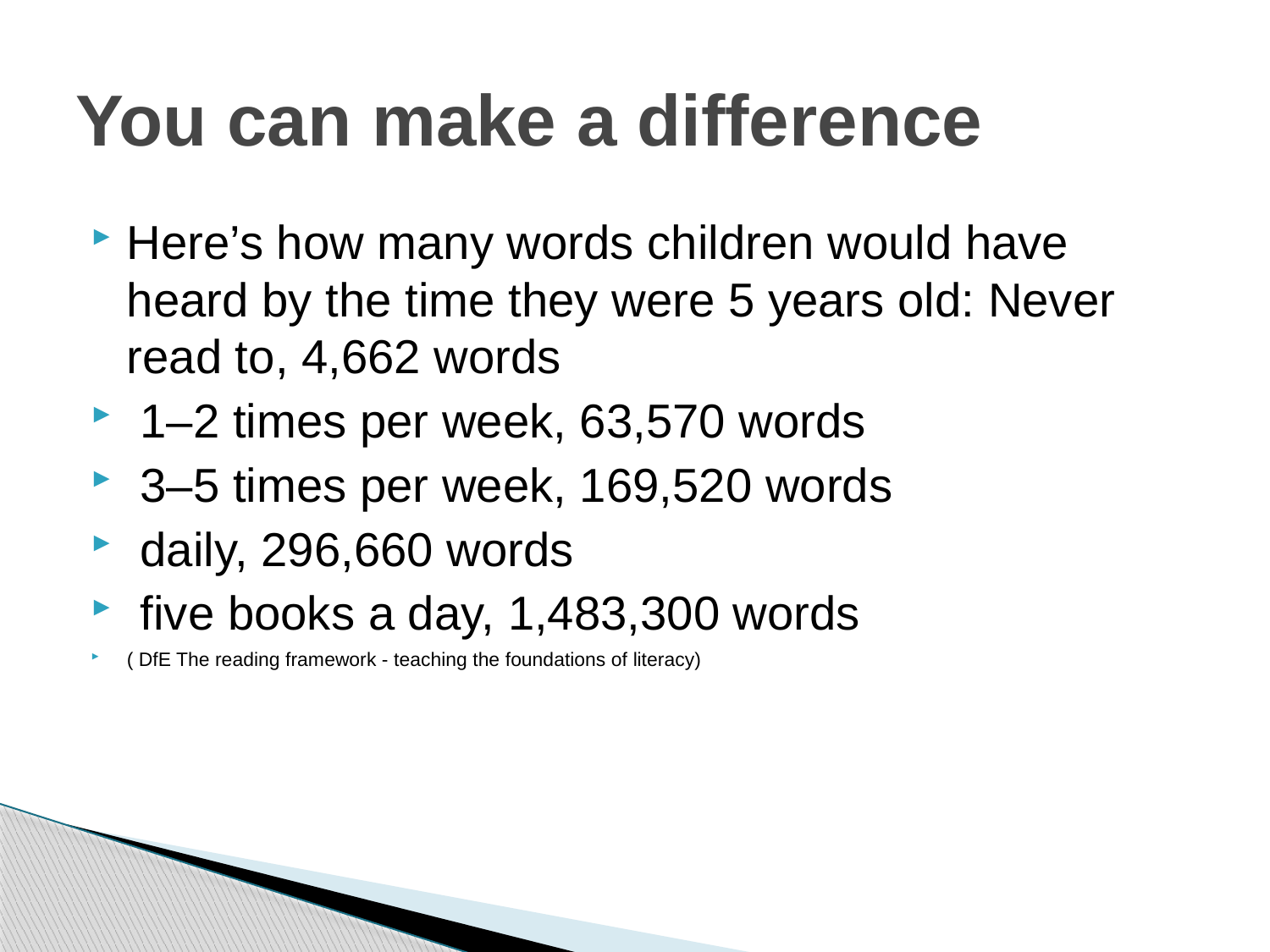

# You can make a difference
Here’s how many words children would have heard by the time they were 5 years old: Never read to, 4,662 words
 1–2 times per week, 63,570 words
 3–5 times per week, 169,520 words
 daily, 296,660 words
 five books a day, 1,483,300 words
( DfE The reading framework - teaching the foundations of literacy)